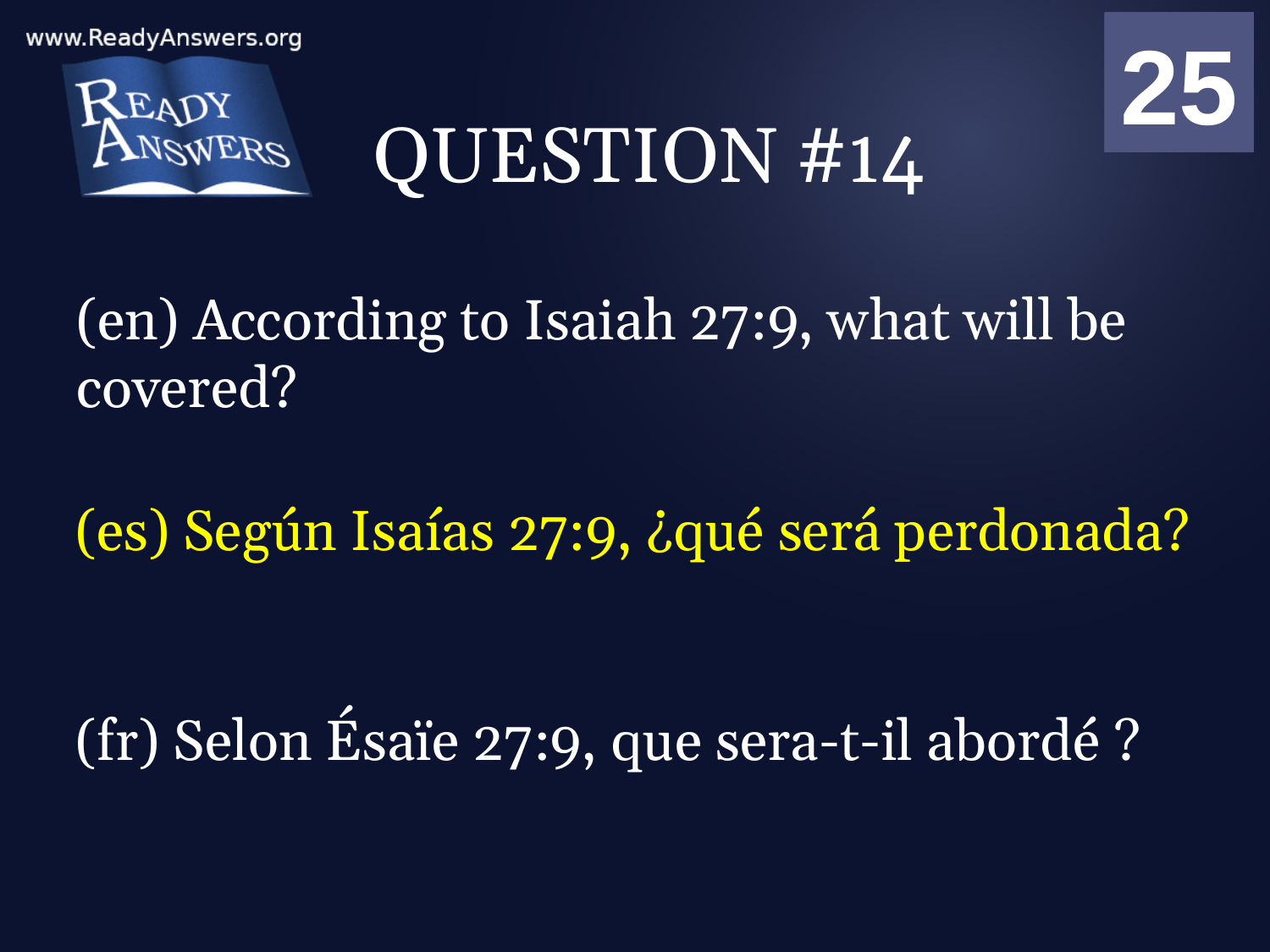

01
02
03
04
05
06
07
08
09
10
11
12
13
14
15
16
17
18
19
20
21
22
23
24
25
00
# QUESTION #14
(en) According to Isaiah 27:9, what will be covered?
(es) Según Isaías 27:9, ¿qué será perdonada?
(fr) Selon Ésaïe 27:9, que sera-t-il abordé ?